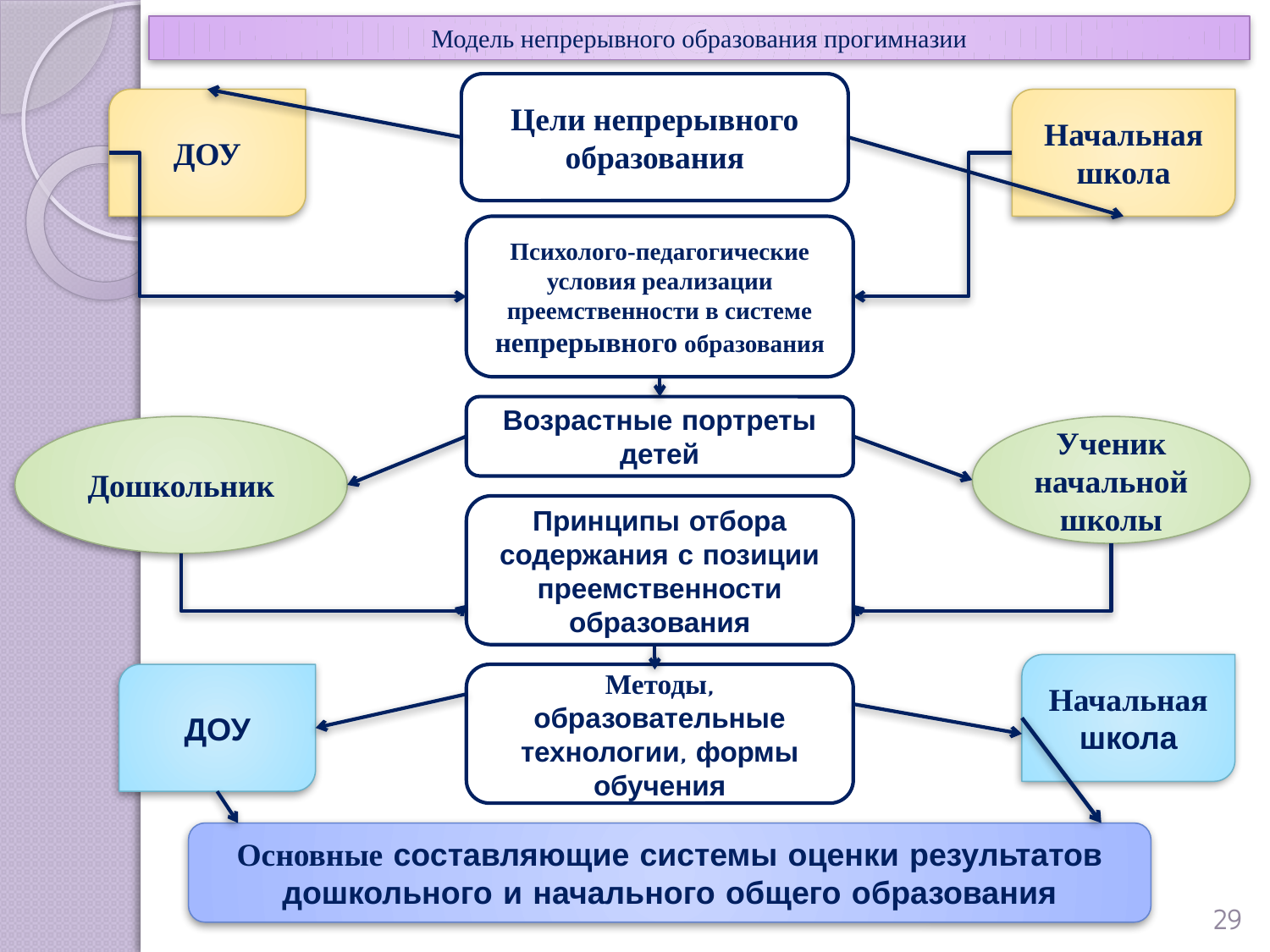

# Модель непрерывного образования прогимназии
Цели непрерывного образования
Начальная школа
ДОУ
Психолого-педагогические условия реализации преемственности в системе непрерывного образования
Возрастные портреты детей
Дошкольник
Ученик начальной школы
Принципы отбора содержания с позиции преемственности образования
Начальная школа
Методы, образовательные технологии, формы обучения
ДОУ
Основные составляющие системы оценки результатов дошкольного и начального общего образования
29